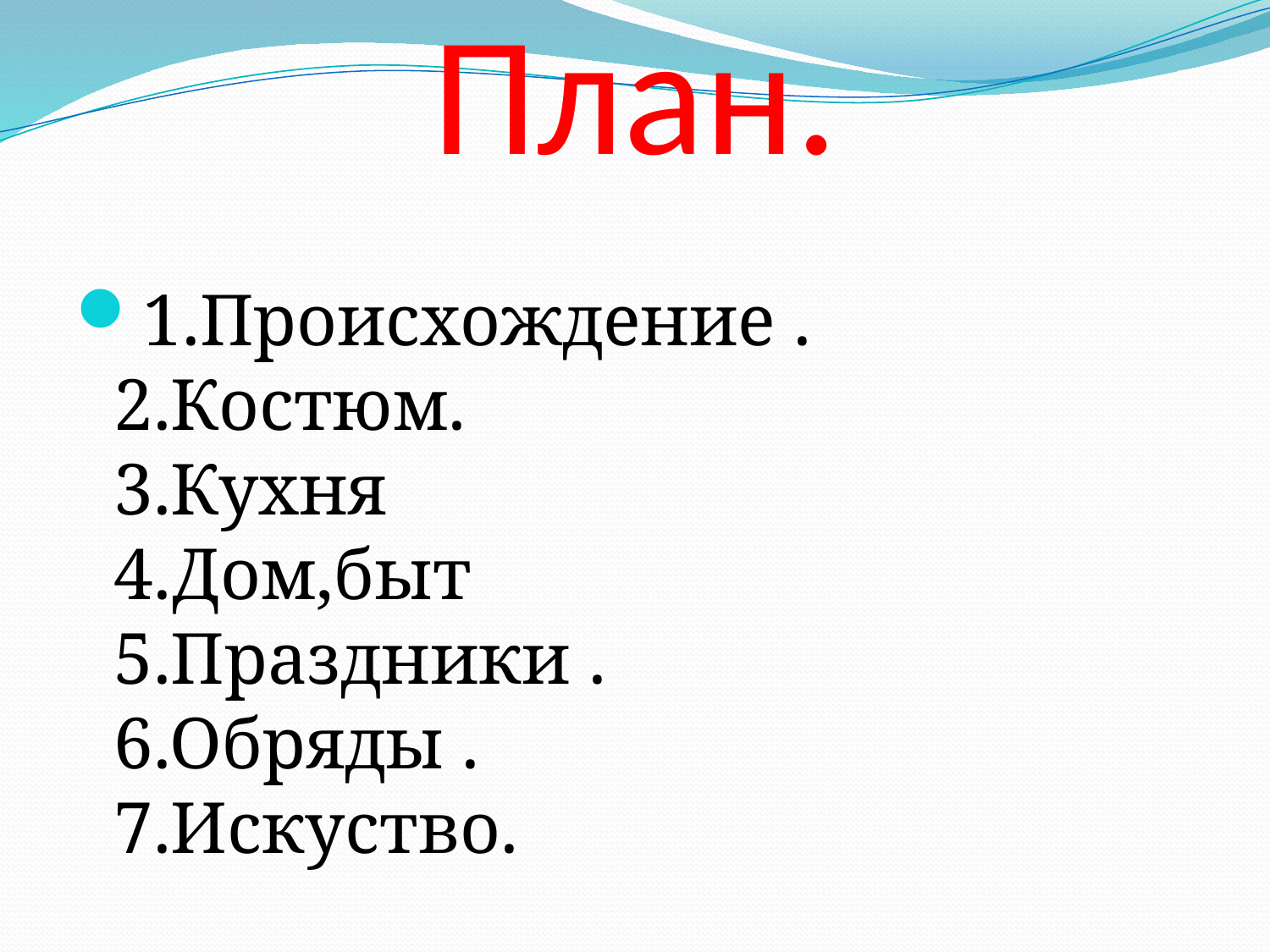

# План.
1.Происхождение .
2.Костюм.
3.Кухня
4.Дом,быт
5.Праздники .
6.Обряды .
7.Искуство.